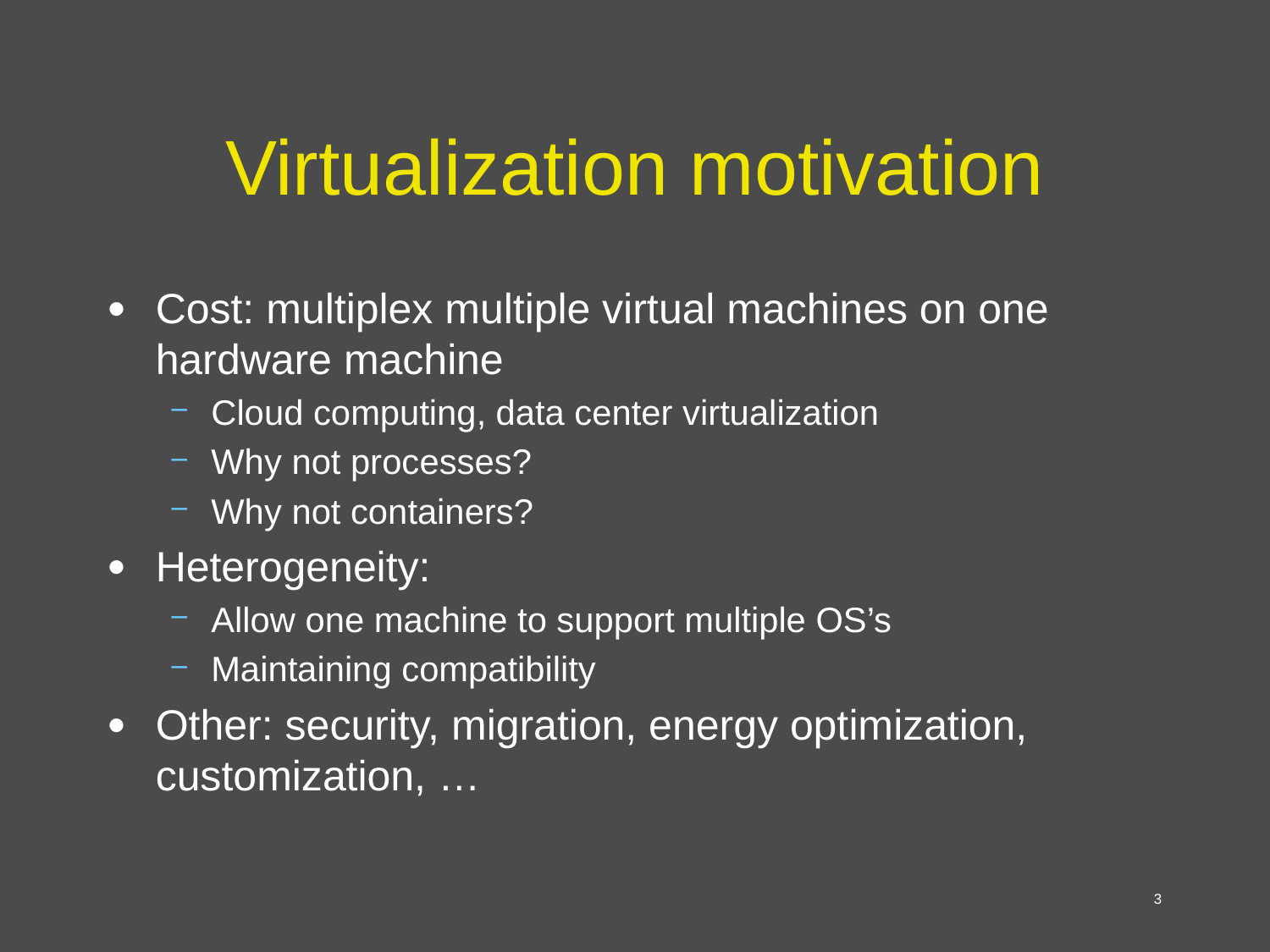

# Virtualization motivation
Cost: multiplex multiple virtual machines on one hardware machine
Cloud computing, data center virtualization
Why not processes?
Why not containers?
Heterogeneity:
Allow one machine to support multiple OS’s
Maintaining compatibility
Other: security, migration, energy optimization, customization, …
3